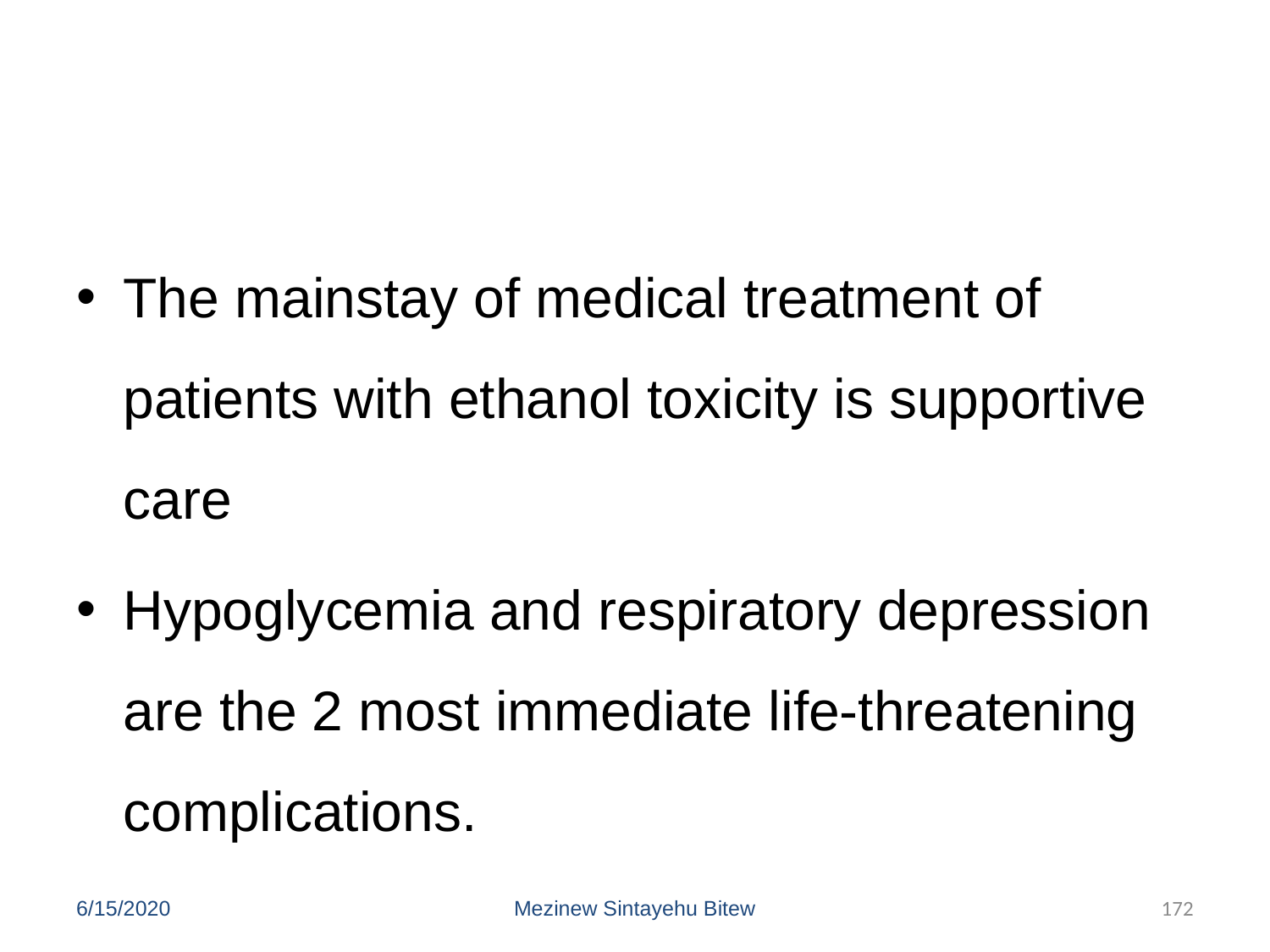

The mainstay of medical treatment of patients with ethanol toxicity is supportive care
Hypoglycemia and respiratory depression are the 2 most immediate life-threatening complications.

6/15/2020
Mezinew Sintayehu Bitew
172